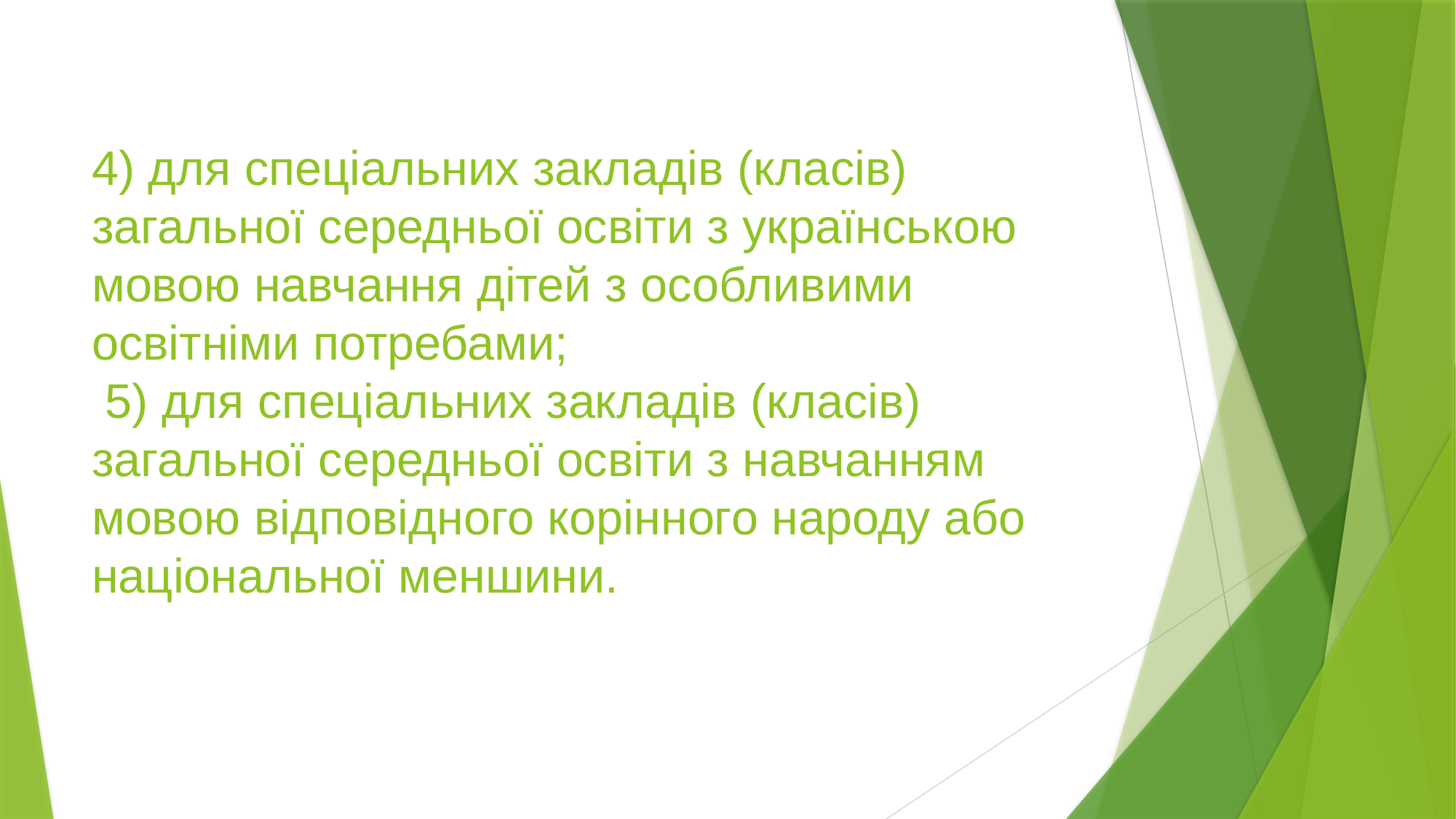

# 4) для спеціальних закладів (класів) загальної середньої освіти з українською мовою навчання дітей з особливими освітніми потребами; 5) для спеціальних закладів (класів) загальної середньої освіти з навчанням мовою відповідного корінного народу або національної меншини.